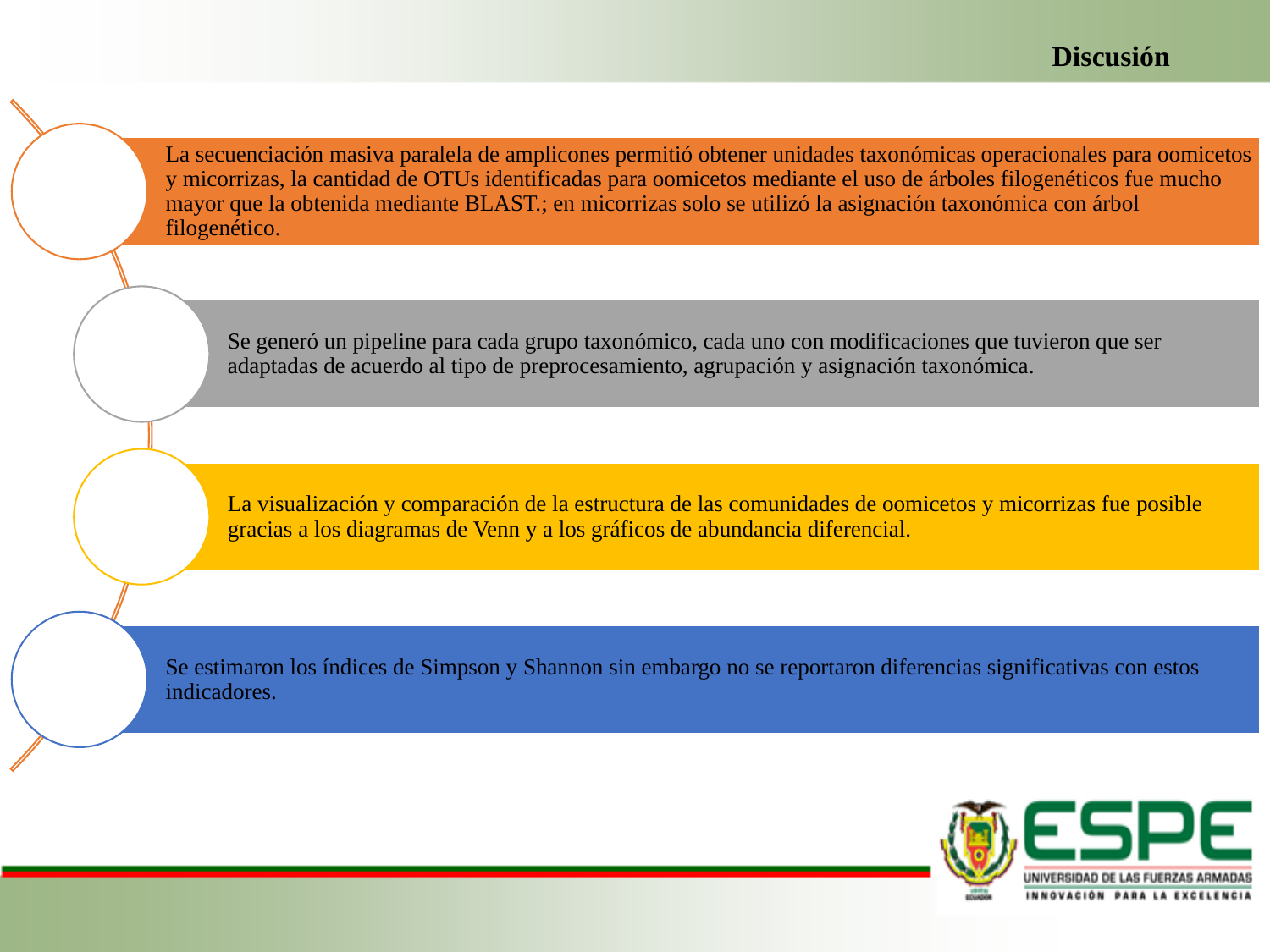

# Discusión
La secuenciación masiva paralela de amplicones permitió obtener unidades taxonómicas operacionales para oomicetos y micorrizas, la cantidad de OTUs identificadas para oomicetos mediante el uso de árboles filogenéticos fue mucho mayor que la obtenida mediante BLAST.; en micorrizas solo se utilizó la asignación taxonómica con árbol filogenético.
Se generó un pipeline para cada grupo taxonómico, cada uno con modificaciones que tuvieron que ser adaptadas de acuerdo al tipo de preprocesamiento, agrupación y asignación taxonómica.
La visualización y comparación de la estructura de las comunidades de oomicetos y micorrizas fue posible gracias a los diagramas de Venn y a los gráficos de abundancia diferencial.
Se estimaron los índices de Simpson y Shannon sin embargo no se reportaron diferencias significativas con estos indicadores.